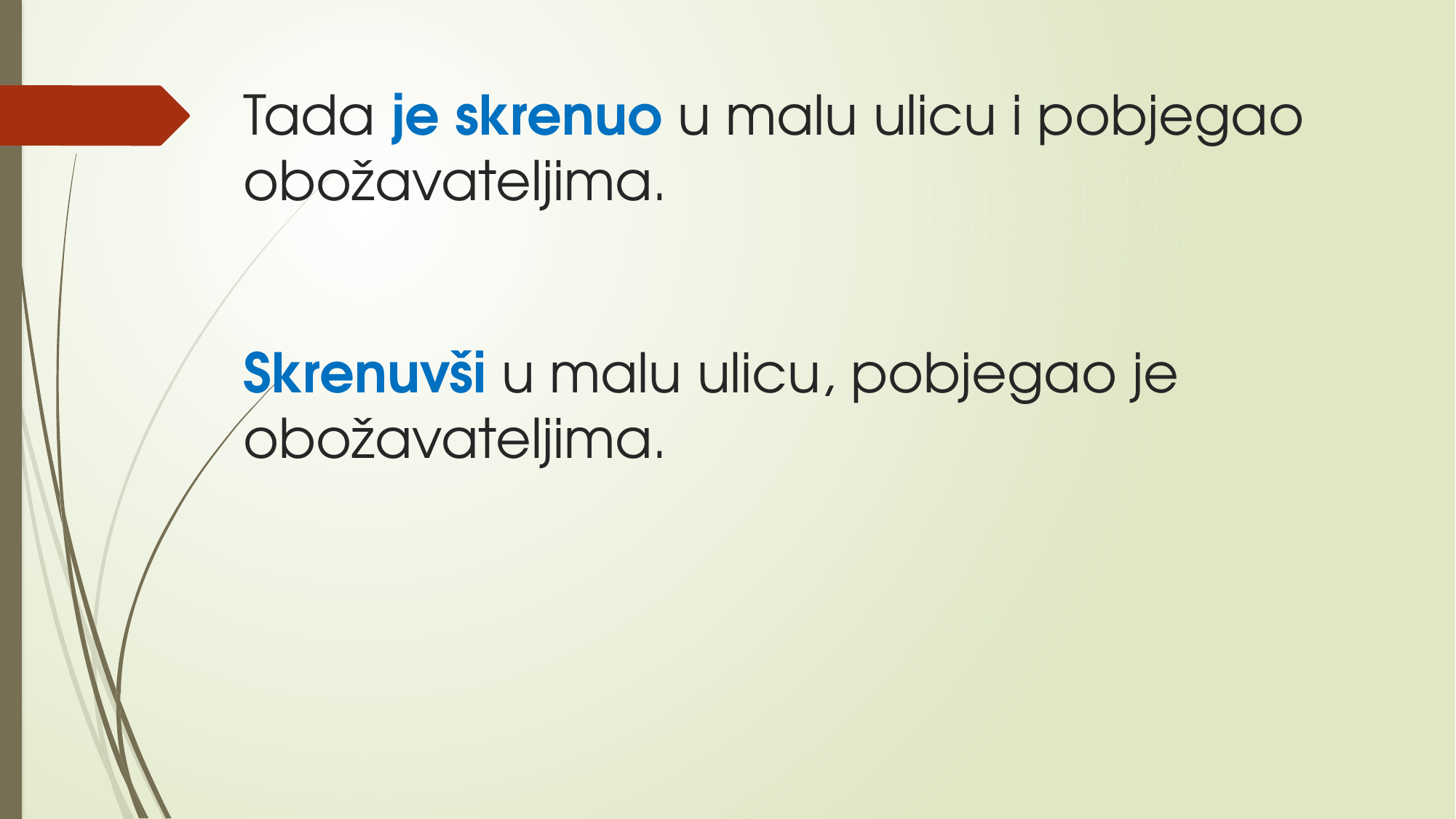

# Tada je skrenuo u malu ulicu i pobjegao obožavateljima.
Skrenuvši u malu ulicu, pobjegao je obožavateljima.